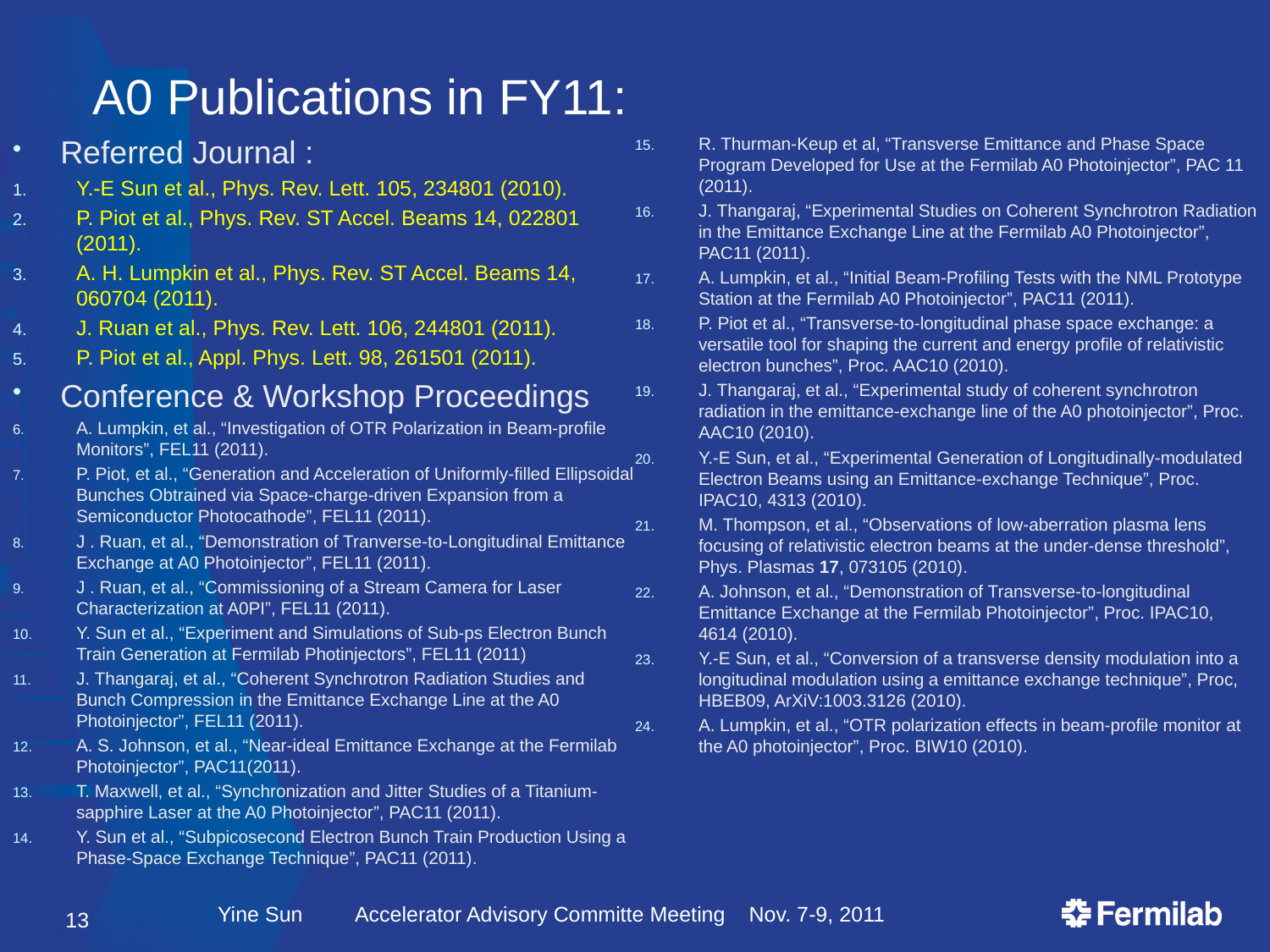

# A0 Publications in FY11:
Referred Journal :
Y.-E Sun et al., Phys. Rev. Lett. 105, 234801 (2010).
P. Piot et al., Phys. Rev. ST Accel. Beams 14, 022801 (2011).
A. H. Lumpkin et al., Phys. Rev. ST Accel. Beams 14, 060704 (2011).
J. Ruan et al., Phys. Rev. Lett. 106, 244801 (2011).
P. Piot et al., Appl. Phys. Lett. 98, 261501 (2011).
Conference & Workshop Proceedings
A. Lumpkin, et al., “Investigation of OTR Polarization in Beam-profile Monitors”, FEL11 (2011).
P. Piot, et al., “Generation and Acceleration of Uniformly-filled Ellipsoidal Bunches Obtrained via Space-charge-driven Expansion from a Semiconductor Photocathode”, FEL11 (2011).
J . Ruan, et al., “Demonstration of Tranverse-to-Longitudinal Emittance Exchange at A0 Photoinjector”, FEL11 (2011).
J . Ruan, et al., “Commissioning of a Stream Camera for Laser Characterization at A0PI”, FEL11 (2011).
Y. Sun et al., “Experiment and Simulations of Sub-ps Electron Bunch Train Generation at Fermilab Photinjectors”, FEL11 (2011)
J. Thangaraj, et al., “Coherent Synchrotron Radiation Studies and Bunch Compression in the Emittance Exchange Line at the A0 Photoinjector”, FEL11 (2011).
A. S. Johnson, et al., “Near-ideal Emittance Exchange at the Fermilab Photoinjector”, PAC11(2011).
T. Maxwell, et al., “Synchronization and Jitter Studies of a Titanium-sapphire Laser at the A0 Photoinjector”, PAC11 (2011).
Y. Sun et al., “Subpicosecond Electron Bunch Train Production Using a Phase-Space Exchange Technique”, PAC11 (2011).
R. Thurman-Keup et al, “Transverse Emittance and Phase Space Program Developed for Use at the Fermilab A0 Photoinjector”, PAC 11 (2011).
J. Thangaraj, “Experimental Studies on Coherent Synchrotron Radiation in the Emittance Exchange Line at the Fermilab A0 Photoinjector”, PAC11 (2011).
A. Lumpkin, et al., “Initial Beam-Profiling Tests with the NML Prototype Station at the Fermilab A0 Photoinjector”, PAC11 (2011).
P. Piot et al., “Transverse-to-longitudinal phase space exchange: a versatile tool for shaping the current and energy profile of relativistic electron bunches”, Proc. AAC10 (2010).
J. Thangaraj, et al., “Experimental study of coherent synchrotron radiation in the emittance-exchange line of the A0 photoinjector”, Proc. AAC10 (2010).
Y.-E Sun, et al., “Experimental Generation of Longitudinally-modulated Electron Beams using an Emittance-exchange Technique”, Proc. IPAC10, 4313 (2010).
M. Thompson, et al., “Observations of low-aberration plasma lens focusing of relativistic electron beams at the under-dense threshold”, Phys. Plasmas 17, 073105 (2010).
A. Johnson, et al., “Demonstration of Transverse-to-longitudinal Emittance Exchange at the Fermilab Photoinjector”, Proc. IPAC10, 4614 (2010).
Y.-E Sun, et al., “Conversion of a transverse density modulation into a longitudinal modulation using a emittance exchange technique”, Proc, HBEB09, ArXiV:1003.3126 (2010).
A. Lumpkin, et al., “OTR polarization effects in beam-profile monitor at the A0 photoinjector”, Proc. BIW10 (2010).

13
Yine Sun         Accelerator Advisory Committe Meeting    Nov. 7-9, 2011